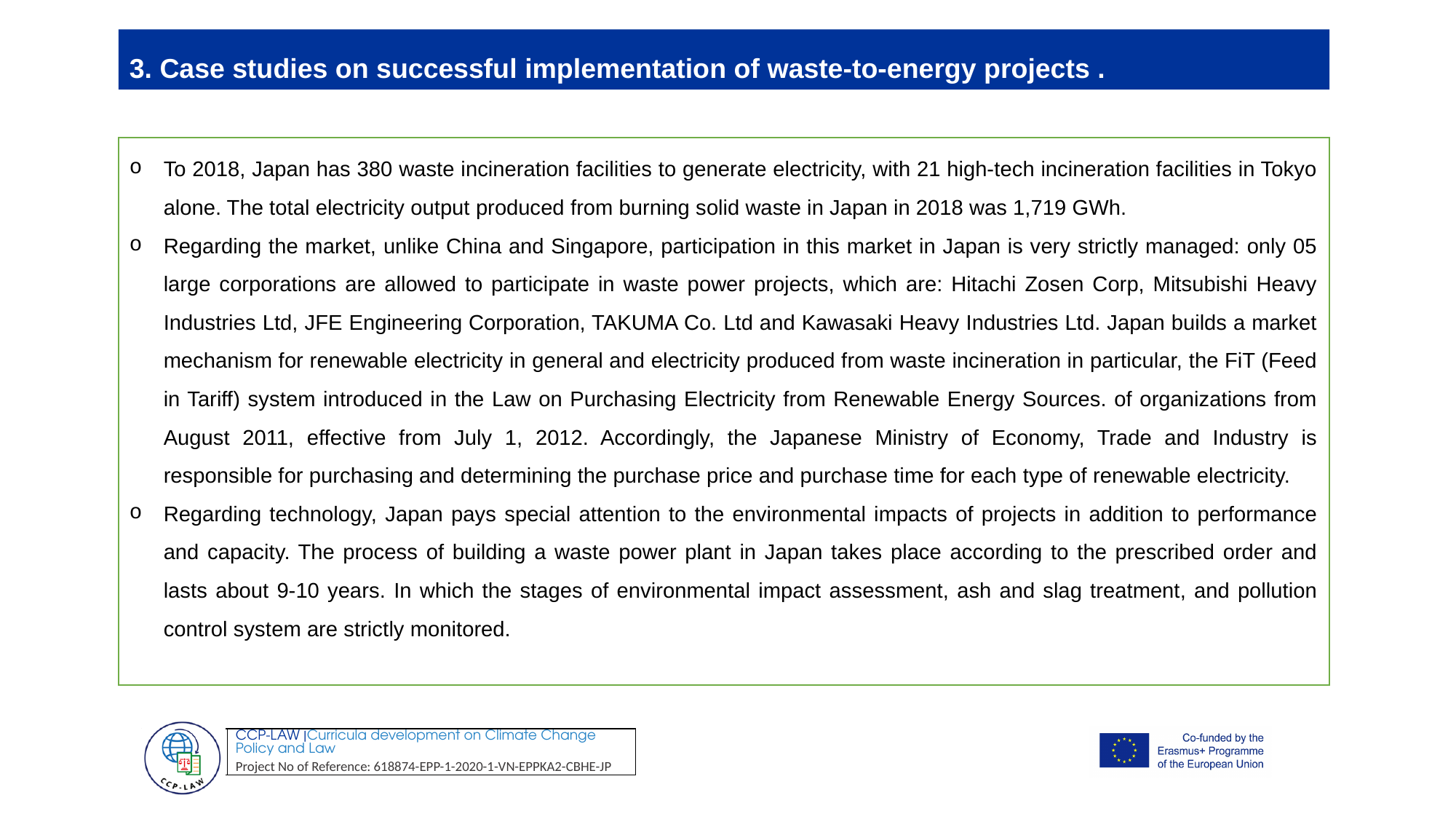

3. Case studies on successful implementation of waste-to-energy projects .
To 2018, Japan has 380 waste incineration facilities to generate electricity, with 21 high-tech incineration facilities in Tokyo alone. The total electricity output produced from burning solid waste in Japan in 2018 was 1,719 GWh.
Regarding the market, unlike China and Singapore, participation in this market in Japan is very strictly managed: only 05 large corporations are allowed to participate in waste power projects, which are: Hitachi Zosen Corp, Mitsubishi Heavy Industries Ltd, JFE Engineering Corporation, TAKUMA Co. Ltd and Kawasaki Heavy Industries Ltd. Japan builds a market mechanism for renewable electricity in general and electricity produced from waste incineration in particular, the FiT (Feed in Tariff) system introduced in the Law on Purchasing Electricity from Renewable Energy Sources. of organizations from August 2011, effective from July 1, 2012. Accordingly, the Japanese Ministry of Economy, Trade and Industry is responsible for purchasing and determining the purchase price and purchase time for each type of renewable electricity.
Regarding technology, Japan pays special attention to the environmental impacts of projects in addition to performance and capacity. The process of building a waste power plant in Japan takes place according to the prescribed order and lasts about 9-10 years. In which the stages of environmental impact assessment, ash and slag treatment, and pollution control system are strictly monitored.